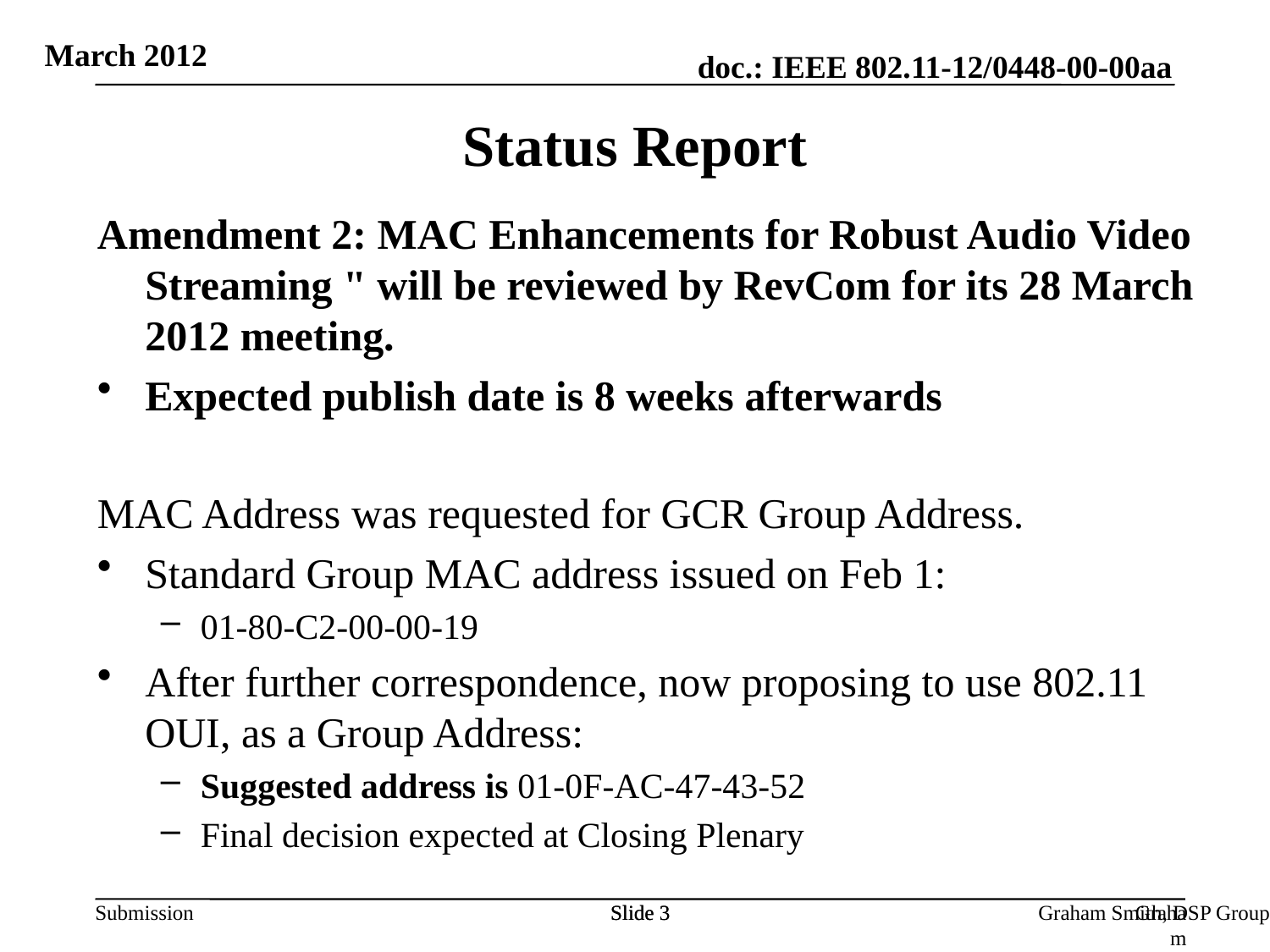

March 2012
Status Report
Amendment 2: MAC Enhancements for Robust Audio Video Streaming " will be reviewed by RevCom for its 28 March 2012 meeting.
Expected publish date is 8 weeks afterwards

MAC Address was requested for GCR Group Address.
Standard Group MAC address issued on Feb 1:
01-80-C2-00-00-19
After further correspondence, now proposing to use 802.11 OUI, as a Group Address:
Suggested address is 01-0F-AC-47-43-52
Final decision expected at Closing Plenary

Slide 3
Slide 3
Graham Smith, DSP Group
Graham Smith, DSP Group